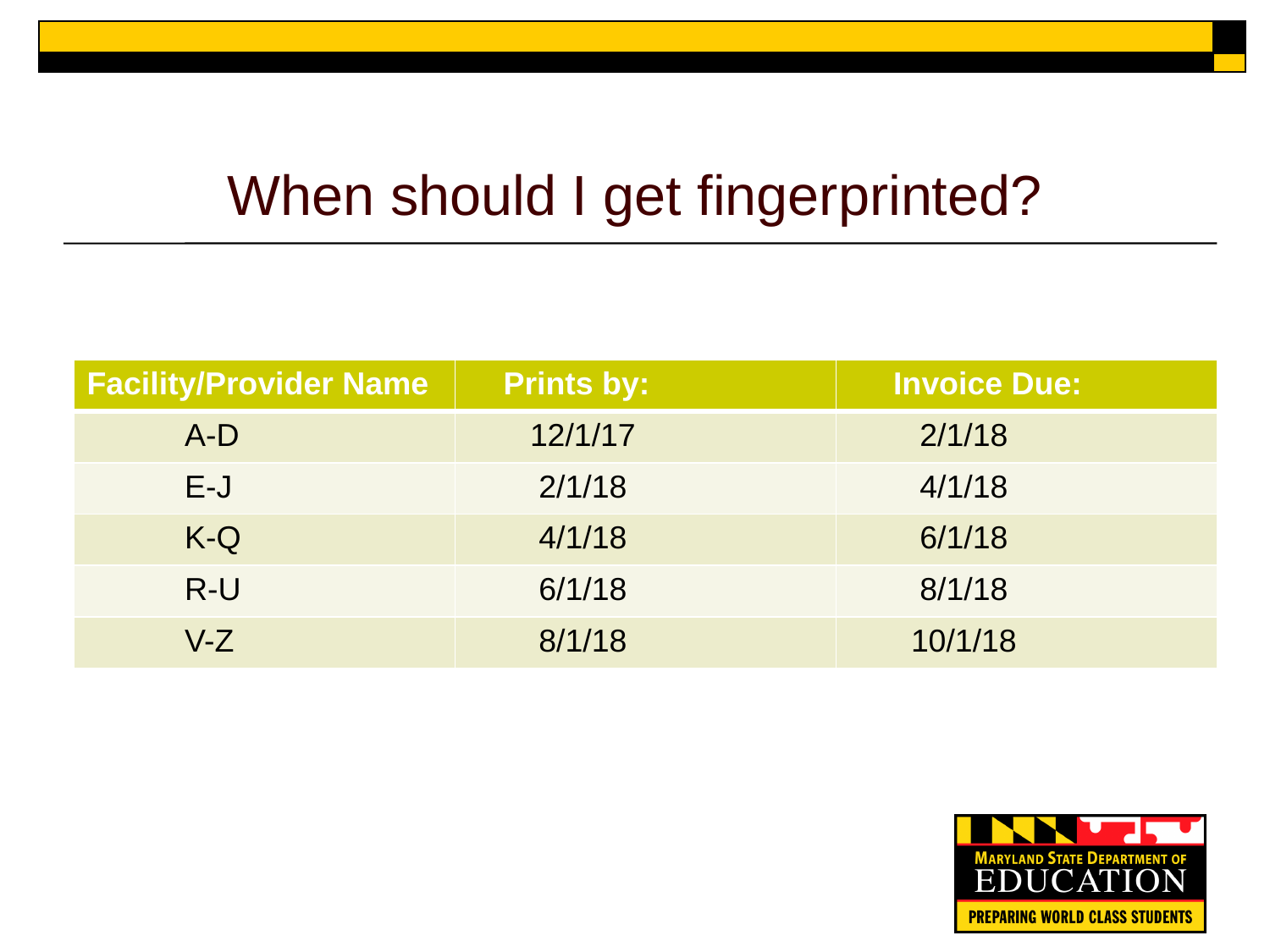

# When should I get fingerprinted?
| Facility/Provider Name | Prints by: | Invoice Due: |
| --- | --- | --- |
| A-D | 12/1/17 | 2/1/18 |
| E-J | 2/1/18 | 4/1/18 |
| K-Q | 4/1/18 | 6/1/18 |
| R-U | 6/1/18 | 8/1/18 |
| V-Z | 8/1/18 | 10/1/18 |